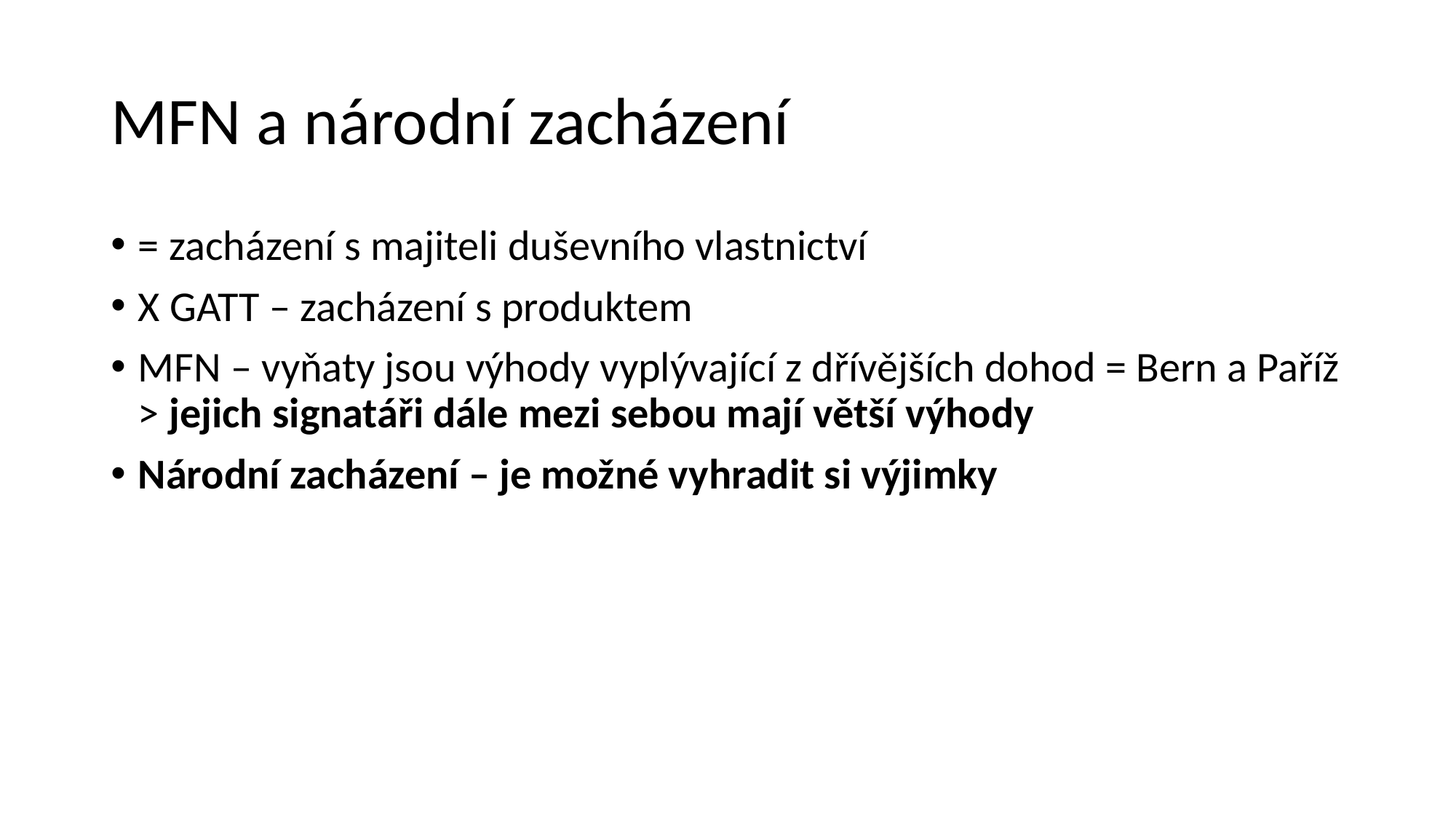

# MFN a národní zacházení
= zacházení s majiteli duševního vlastnictví
X GATT – zacházení s produktem
MFN – vyňaty jsou výhody vyplývající z dřívějších dohod = Bern a Paříž > jejich signatáři dále mezi sebou mají větší výhody
Národní zacházení – je možné vyhradit si výjimky